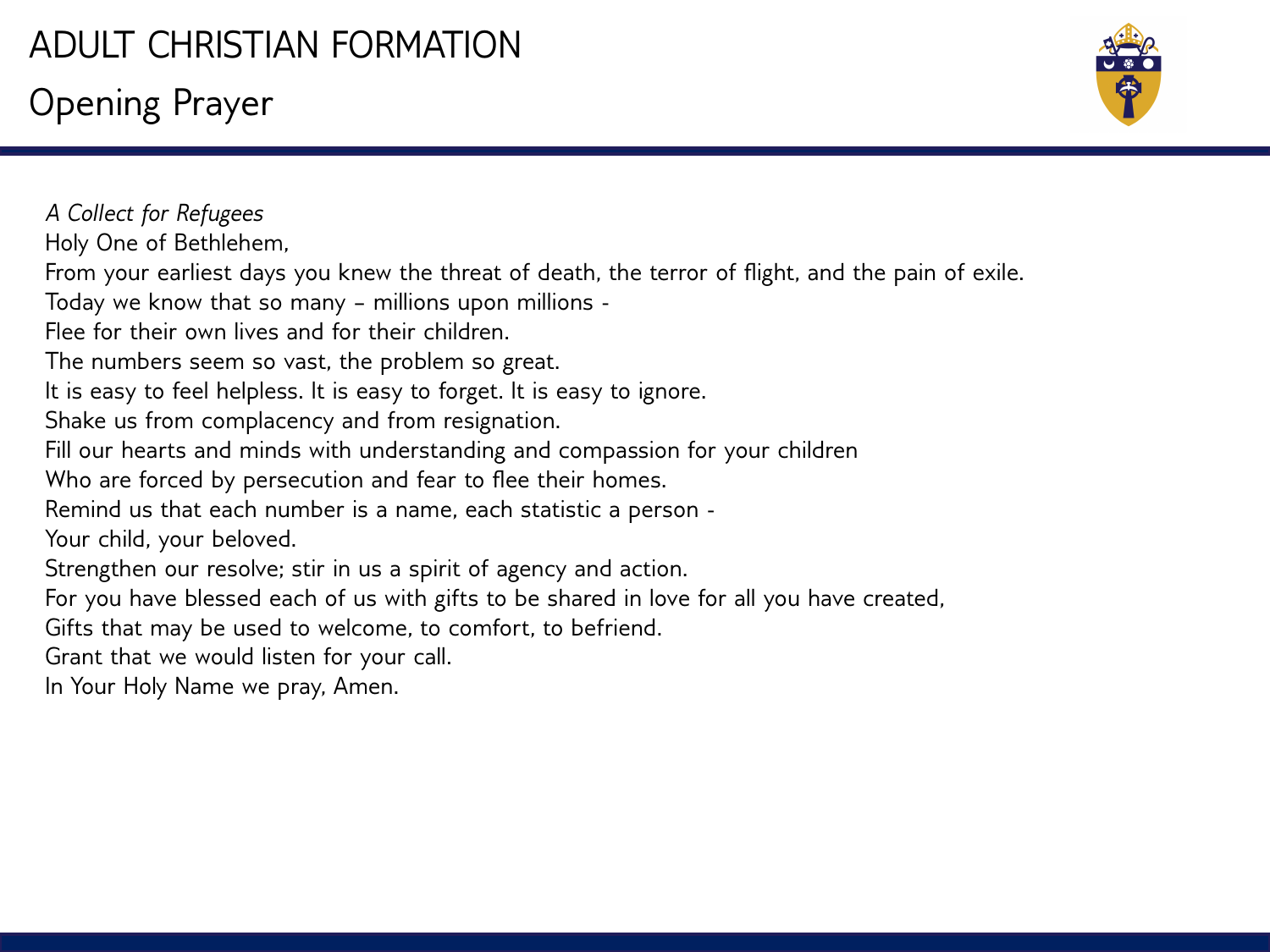

ADULT CHRISTIAN FORMATION
Opening Prayer

A Collect for Refugees
Holy One of Bethlehem,
From your earliest days you knew the threat of death, the terror of flight, and the pain of exile.
Today we know that so many – millions upon millions -
Flee for their own lives and for their children.
The numbers seem so vast, the problem so great.
It is easy to feel helpless. It is easy to forget. It is easy to ignore.
Shake us from complacency and from resignation.
Fill our hearts and minds with understanding and compassion for your children
Who are forced by persecution and fear to flee their homes.
Remind us that each number is a name, each statistic a person -
Your child, your beloved.
Strengthen our resolve; stir in us a spirit of agency and action.
For you have blessed each of us with gifts to be shared in love for all you have created,
Gifts that may be used to welcome, to comfort, to befriend.
Grant that we would listen for your call.
In Your Holy Name we pray, Amen.